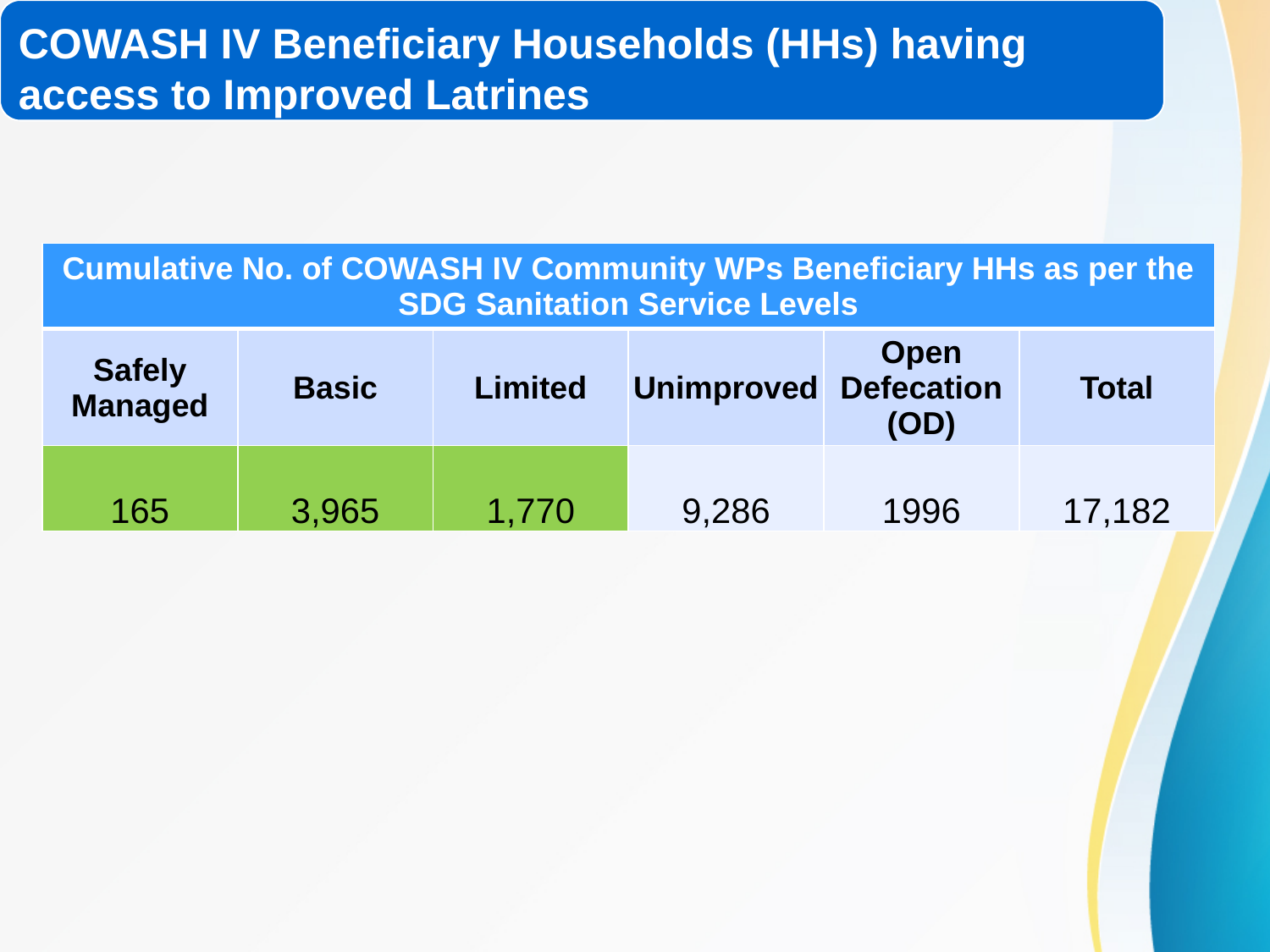

COWASH IV Beneficiary Households (HHs) having access to Improved Latrines
| Cumulative No. of COWASH IV Community WPs Beneficiary HHs as per the SDG Sanitation Service Levels |  |  |  |  |  |
| --- | --- | --- | --- | --- | --- |
| Safely Managed | Basic | Limited | Unimproved | Open Defecation (OD) | Total |
| 165 | 3,965 | 1,770 | 9,286 | 1996 | 17,182 |

18